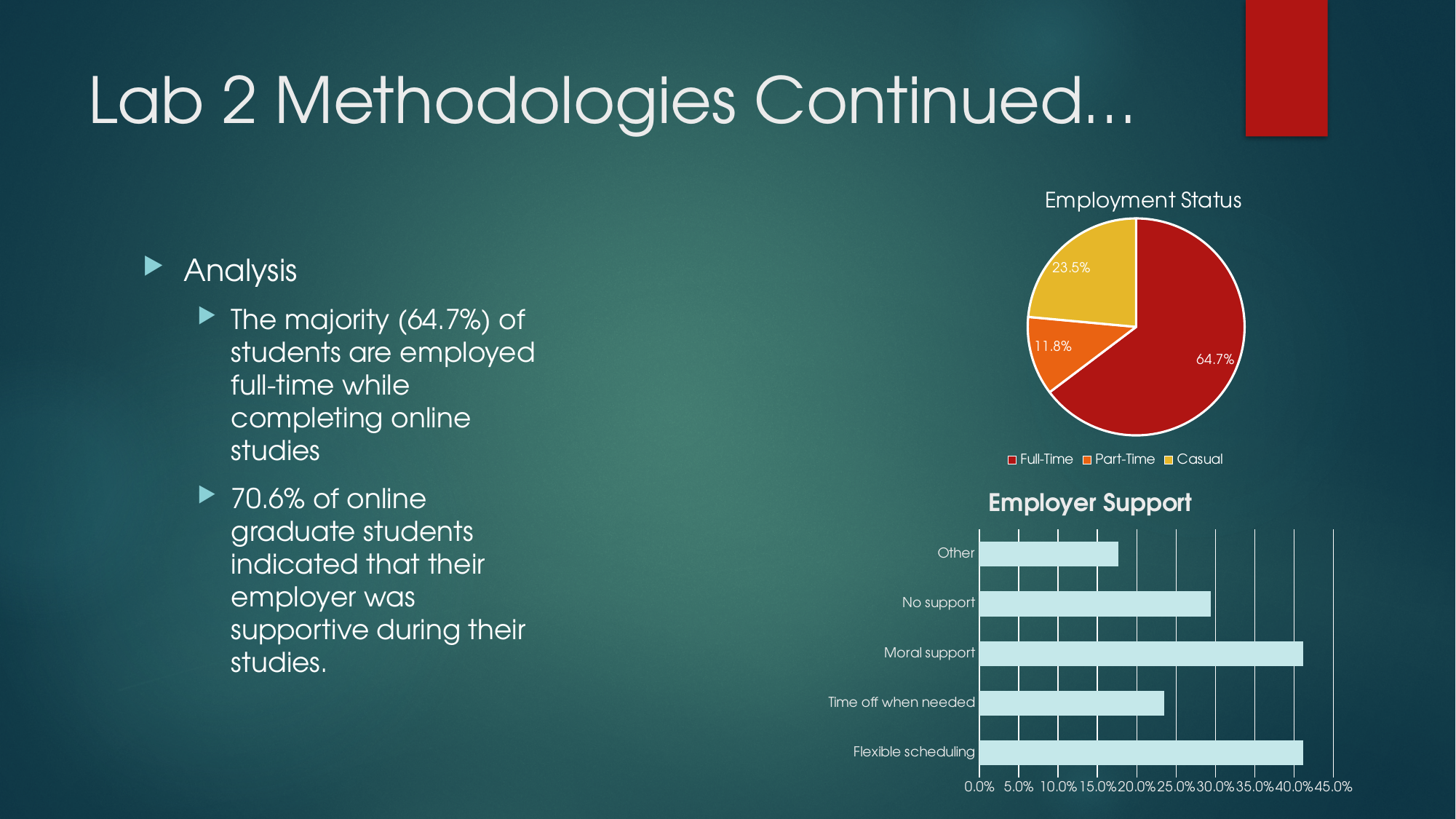

# Lab 2 Methodologies Continued…

### Chart: Employment Status

| Category |  |
|---|---|
| Full-Time | 0.6470588235294118 |
| Part-Time | 0.11764705882352941 |
| Casual | 0.23529411764705882 |
Analysis
The majority (64.7%) of students are employed full-time while completing online studies
70.6% of online graduate students indicated that their employer was supportive during their studies.

### Chart: Employer Support

| Category |  |
|---|---|
| Flexible scheduling | 0.4117647058823529 |
| Time off when needed | 0.23529411764705882 |
| Moral support | 0.4117647058823529 |
| No support | 0.29411764705882354 |
| Other | 0.17647058823529413 |